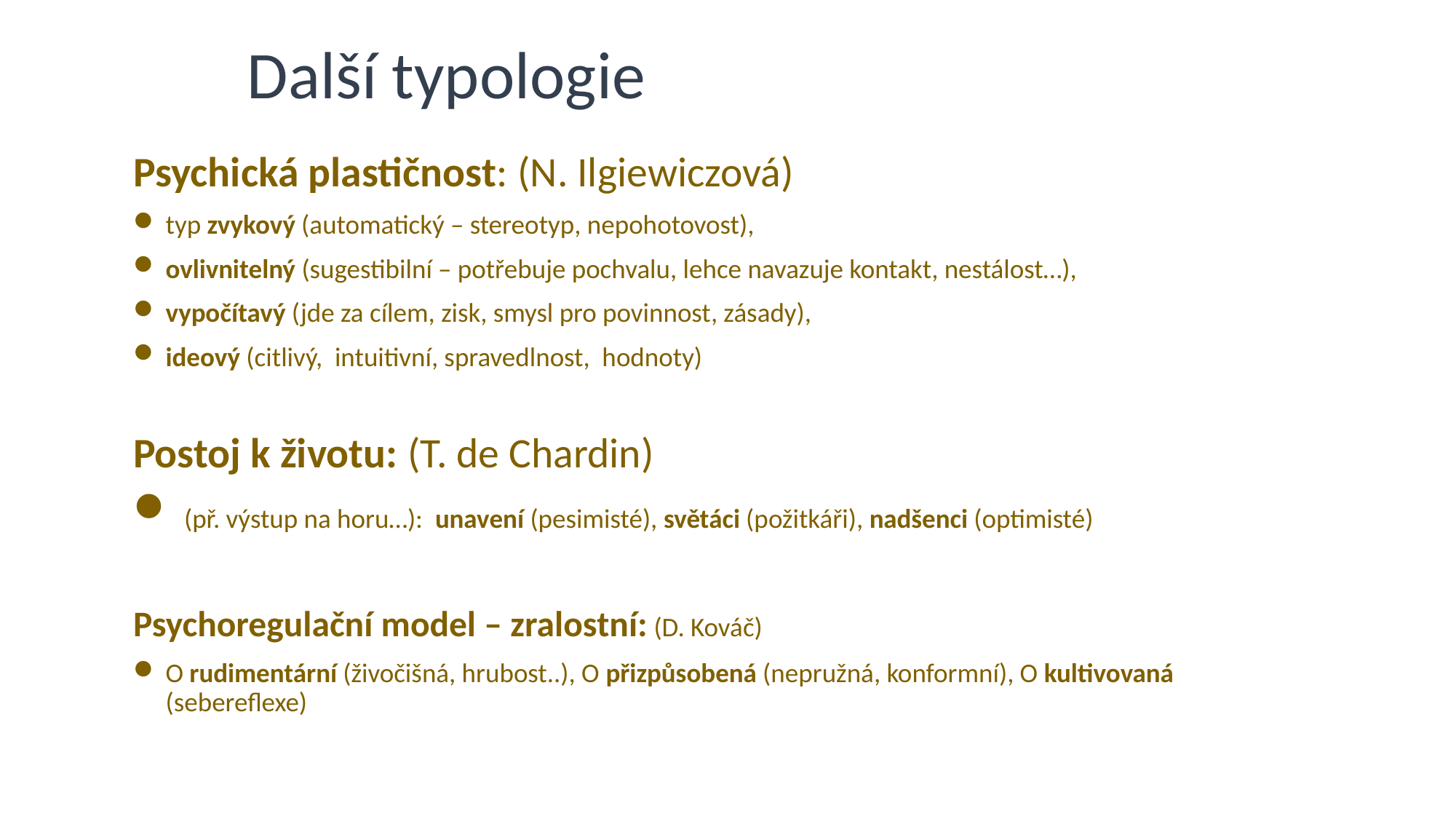

# Další typologie
Psychická plastičnost: (N. Ilgiewiczová)
typ zvykový (automatický – stereotyp, nepohotovost),
ovlivnitelný (sugestibilní – potřebuje pochvalu, lehce navazuje kontakt, nestálost…),
vypočítavý (jde za cílem, zisk, smysl pro povinnost, zásady),
ideový (citlivý,  intuitivní, spravedlnost,  hodnoty)

Postoj k životu: (T. de Chardin)
 (př. výstup na horu…):  unavení (pesimisté), světáci (požitkáři), nadšenci (optimisté)

Psychoregulační model – zralostní: (D. Kováč)
O rudimentární (živočišná, hrubost..), O přizpůsobená (nepružná, konformní), O kultivovaná (sebereflexe)